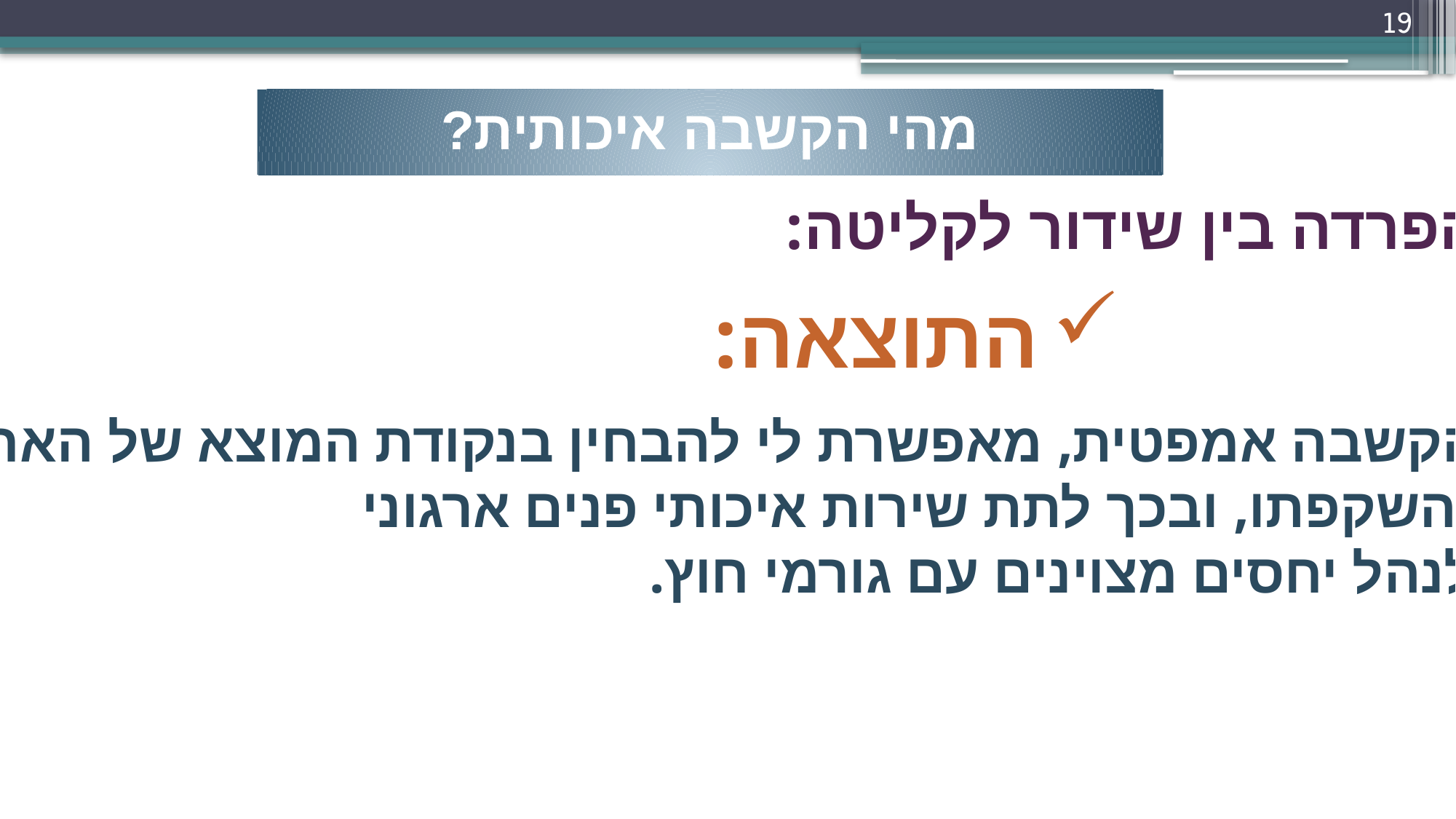

19
מהי הקשבה איכותית?
הפרדה בין שידור לקליטה:

הקשבה אמפטית, מאפשרת לי להבחין בנקודת המוצא של האחר,
    בהשקפתו, ובכך לתת שירות איכותי פנים ארגוני
    ולנהל יחסים מצוינים עם גורמי חוץ.
התוצאה: